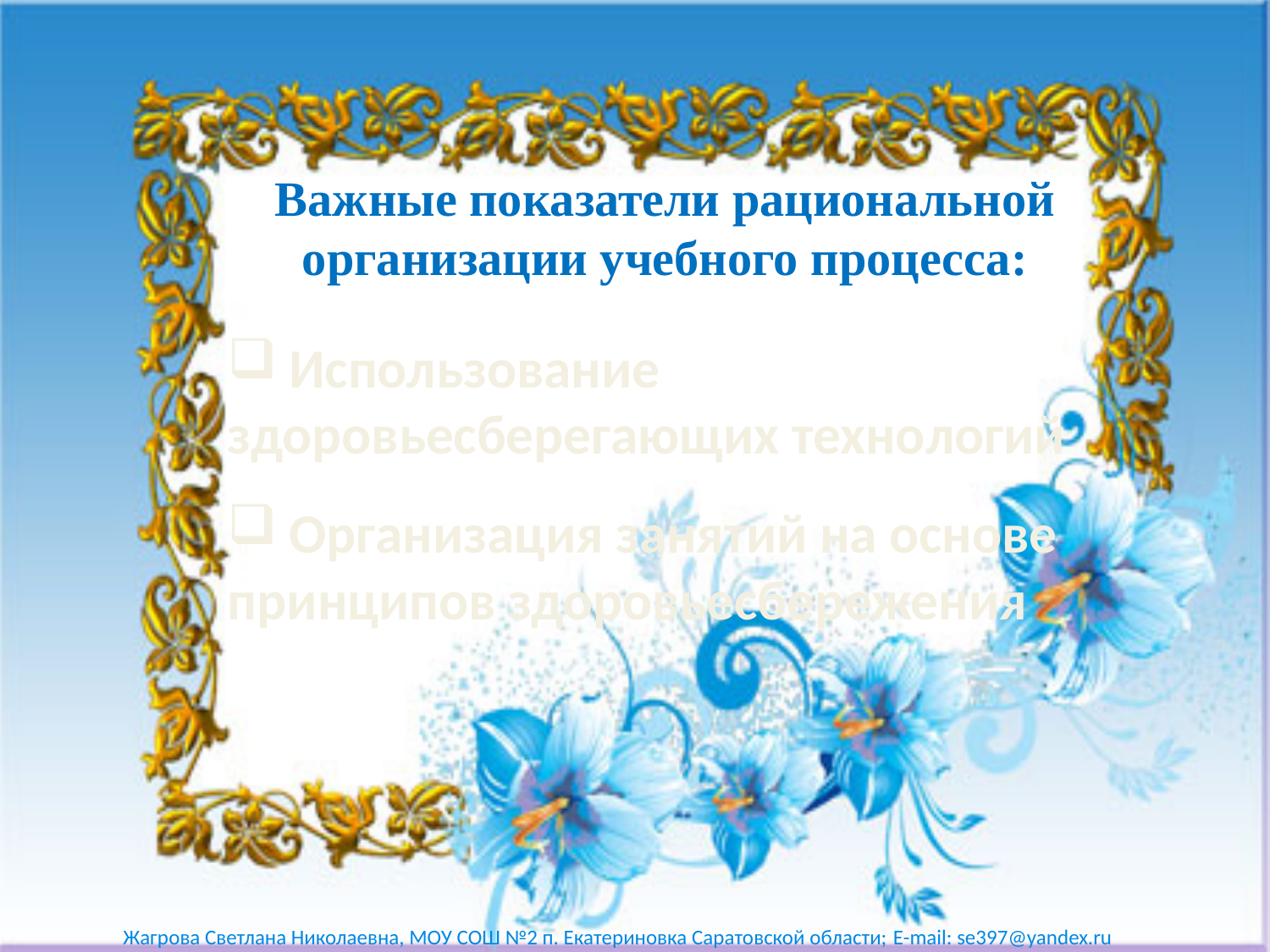

# Важные показатели рациональной организации учебного процесса:
 Использование здоровьесберегающих технологий

 Организация занятий на основе принципов здоровьесбережения